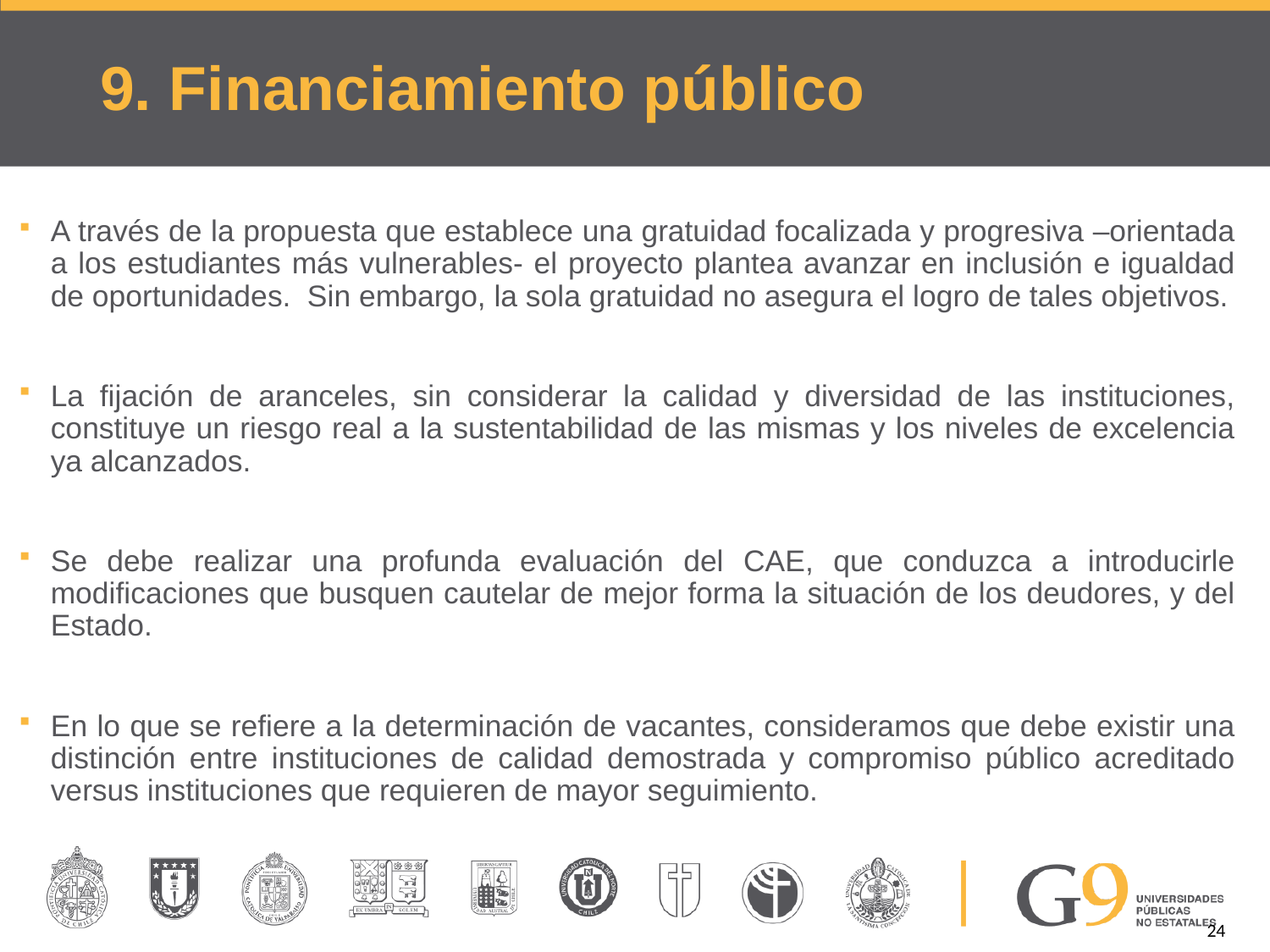

# 9. Financiamiento público
A través de la propuesta que establece una gratuidad focalizada y progresiva –orientada a los estudiantes más vulnerables- el proyecto plantea avanzar en inclusión e igualdad de oportunidades.  Sin embargo, la sola gratuidad no asegura el logro de tales objetivos.

La fijación de aranceles, sin considerar la calidad y diversidad de las instituciones, constituye un riesgo real a la sustentabilidad de las mismas y los niveles de excelencia ya alcanzados.

Se debe realizar una profunda evaluación del CAE, que conduzca a introducirle modificaciones que busquen cautelar de mejor forma la situación de los deudores, y del Estado.

En lo que se refiere a la determinación de vacantes, consideramos que debe existir una distinción entre instituciones de calidad demostrada y compromiso público acreditado versus instituciones que requieren de mayor seguimiento.